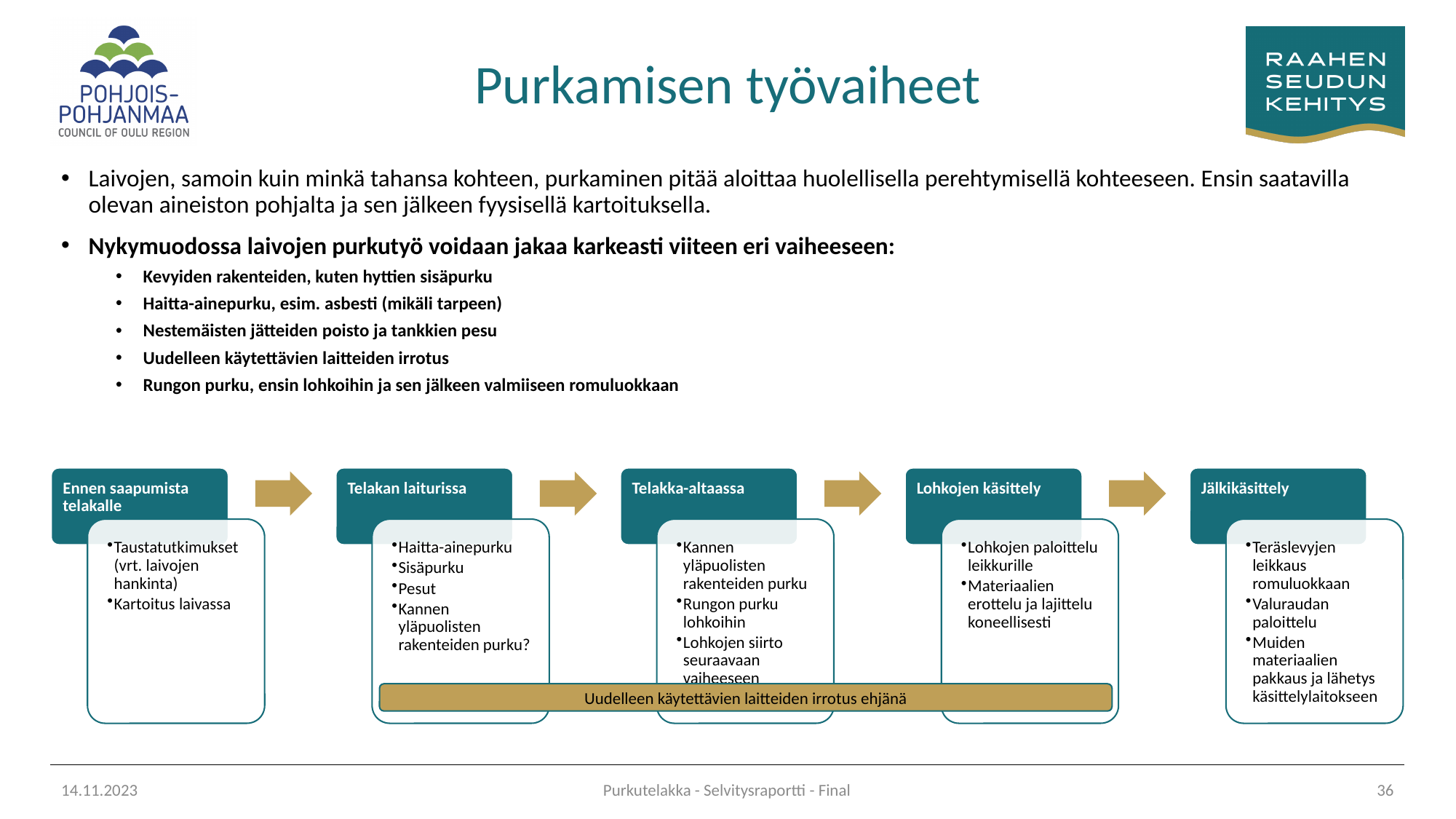

# Purkamisen työvaiheet
Laivojen, samoin kuin minkä tahansa kohteen, purkaminen pitää aloittaa huolellisella perehtymisellä kohteeseen. Ensin saatavilla olevan aineiston pohjalta ja sen jälkeen fyysisellä kartoituksella.
Nykymuodossa laivojen purkutyö voidaan jakaa karkeasti viiteen eri vaiheeseen:
Kevyiden rakenteiden, kuten hyttien sisäpurku
Haitta-ainepurku, esim. asbesti (mikäli tarpeen)
Nestemäisten jätteiden poisto ja tankkien pesu
Uudelleen käytettävien laitteiden irrotus
Rungon purku, ensin lohkoihin ja sen jälkeen valmiiseen romuluokkaan

Ennen saapumista telakalle
Taustatutkimukset (vrt. laivojen hankinta)
Kartoitus laivassa

Telakan laiturissa
Haitta-ainepurku
Sisäpurku
Pesut
Kannen yläpuolisten rakenteiden purku?

Telakka-altaassa
Kannen yläpuolisten rakenteiden purku
Rungon purku lohkoihin
Lohkojen siirto seuraavaan vaiheeseen

Lohkojen käsittely
Lohkojen paloittelu leikkurille
Materiaalien erottelu ja lajittelu koneellisesti

Jälkikäsittely
Teräslevyjen leikkaus romuluokkaan
Valuraudan paloittelu
Muiden materiaalien pakkaus ja lähetys käsittelylaitokseen
Uudelleen käytettävien laitteiden irrotus ehjänä
14.11.2023
Purkutelakka - Selvitysraportti - Final
36